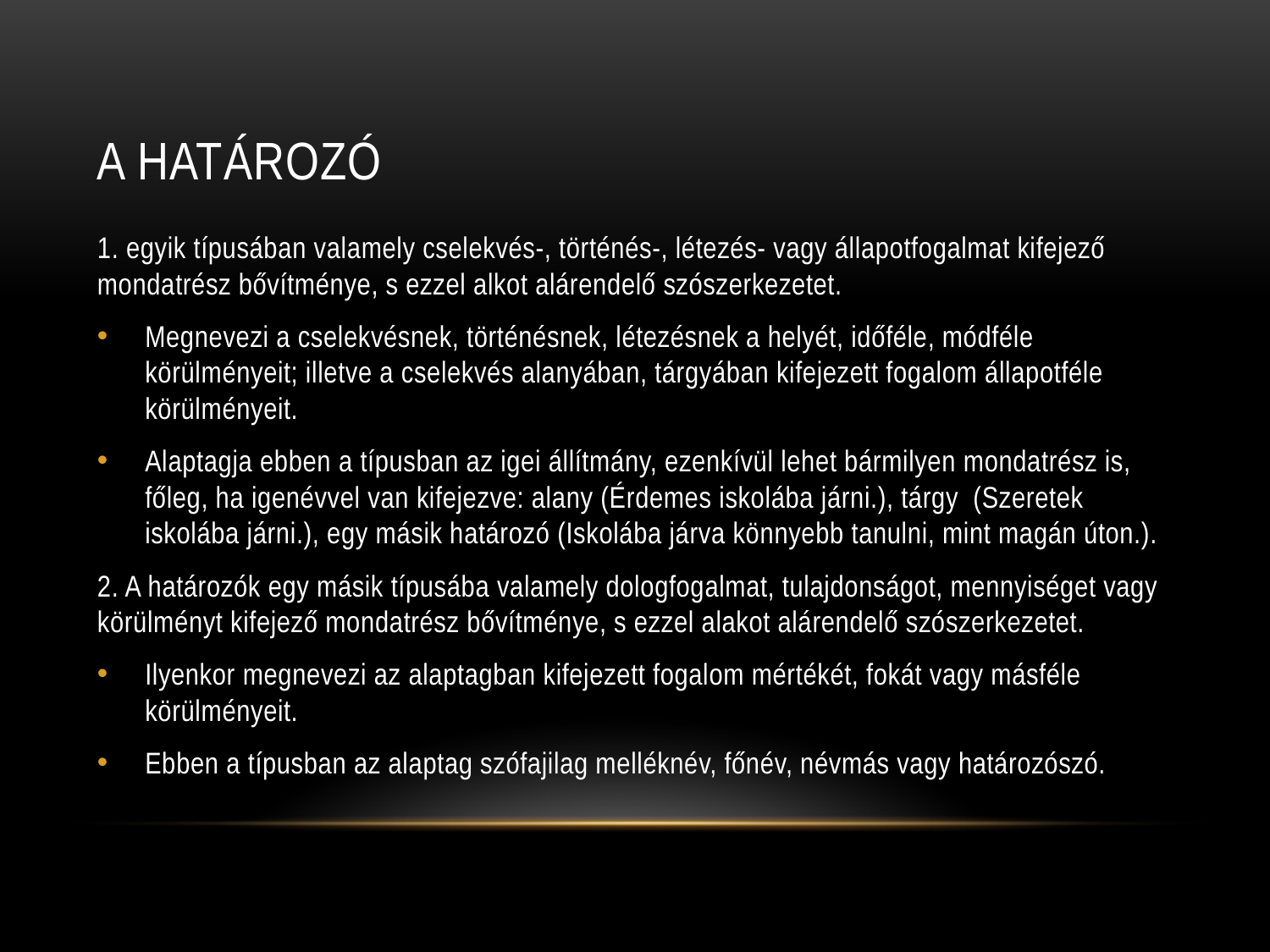

# A határozó
1. egyik típusában valamely cselekvés-, történés-, létezés- vagy állapotfogalmat kifejező mondatrész bővítménye, s ezzel alkot alárendelő szószerkezetet.
Megnevezi a cselekvésnek, történésnek, létezésnek a helyét, időféle, módféle körülményeit; illetve a cselekvés alanyában, tárgyában kifejezett fogalom állapotféle körülményeit.
Alaptagja ebben a típusban az igei állítmány, ezenkívül lehet bármilyen mondatrész is, főleg, ha igenévvel van kifejezve: alany (Érdemes iskolába járni.), tárgy  (Szeretek iskolába járni.), egy másik határozó (Iskolába járva könnyebb tanulni, mint magán úton.).
2. A határozók egy másik típusába valamely dologfogalmat, tulajdonságot, mennyiséget vagy körülményt kifejező mondatrész bővítménye, s ezzel alakot alárendelő szószerkezetet.
Ilyenkor megnevezi az alaptagban kifejezett fogalom mértékét, fokát vagy másféle körülményeit.
Ebben a típusban az alaptag szófajilag melléknév, főnév, névmás vagy határozószó.